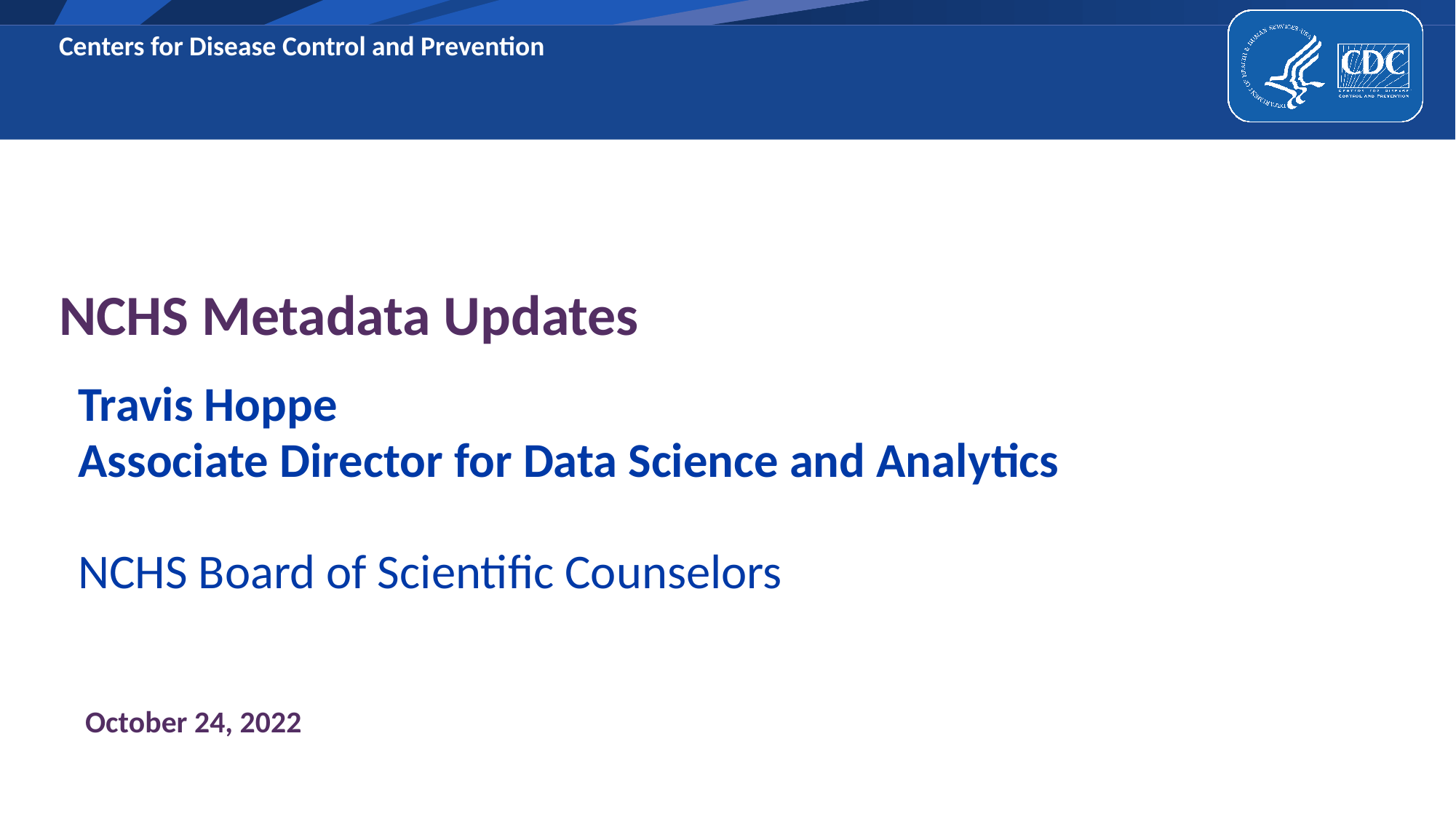

Centers for Disease Control and Prevention

# NCHS Metadata Updates
Travis Hoppe
Associate Director for Data Science and Analytics

NCHS Board of Scientific Counselors

October 24, 2022